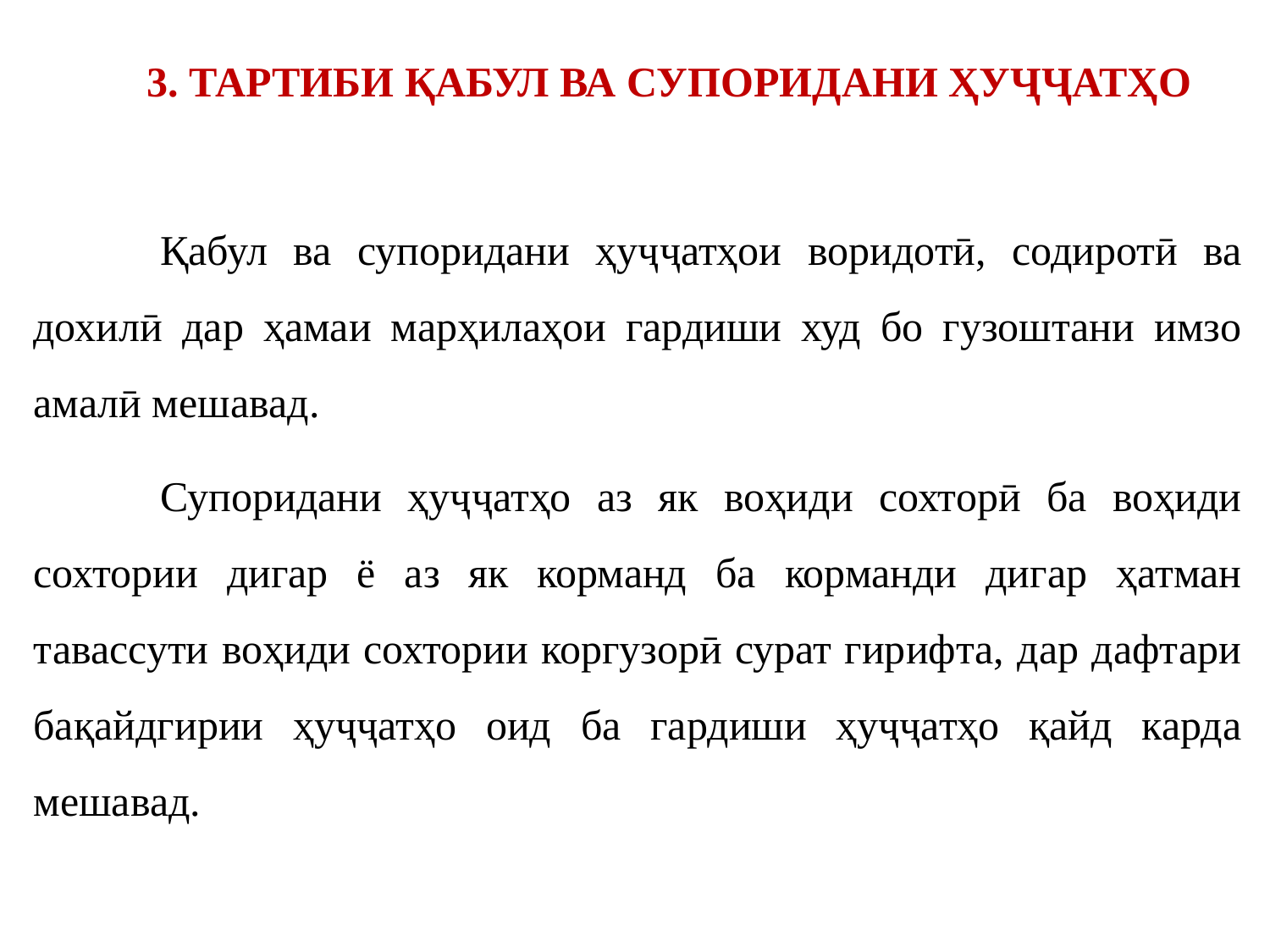

# 3. ТАРТИБИ ҚАБУЛ ВА СУПОРИДАНИ ҲУҶҶАТҲО
	Қабул ва супоридани ҳуҷҷатҳои воридотӣ, содиротӣ ва дохилӣ дар ҳамаи марҳилаҳои гардиши худ бо гузоштани имзо амалӣ мешавад.
	Супоридани ҳуҷҷатҳо аз як воҳиди сохторӣ ба воҳиди сохтории дигар ё аз як корманд ба корманди дигар ҳатман тавассути воҳиди сохтории коргузорӣ сурат гирифта, дар дафтари бақайдгирии ҳуҷҷатҳо оид ба гардиши ҳуҷҷатҳо қайд карда мешавад.